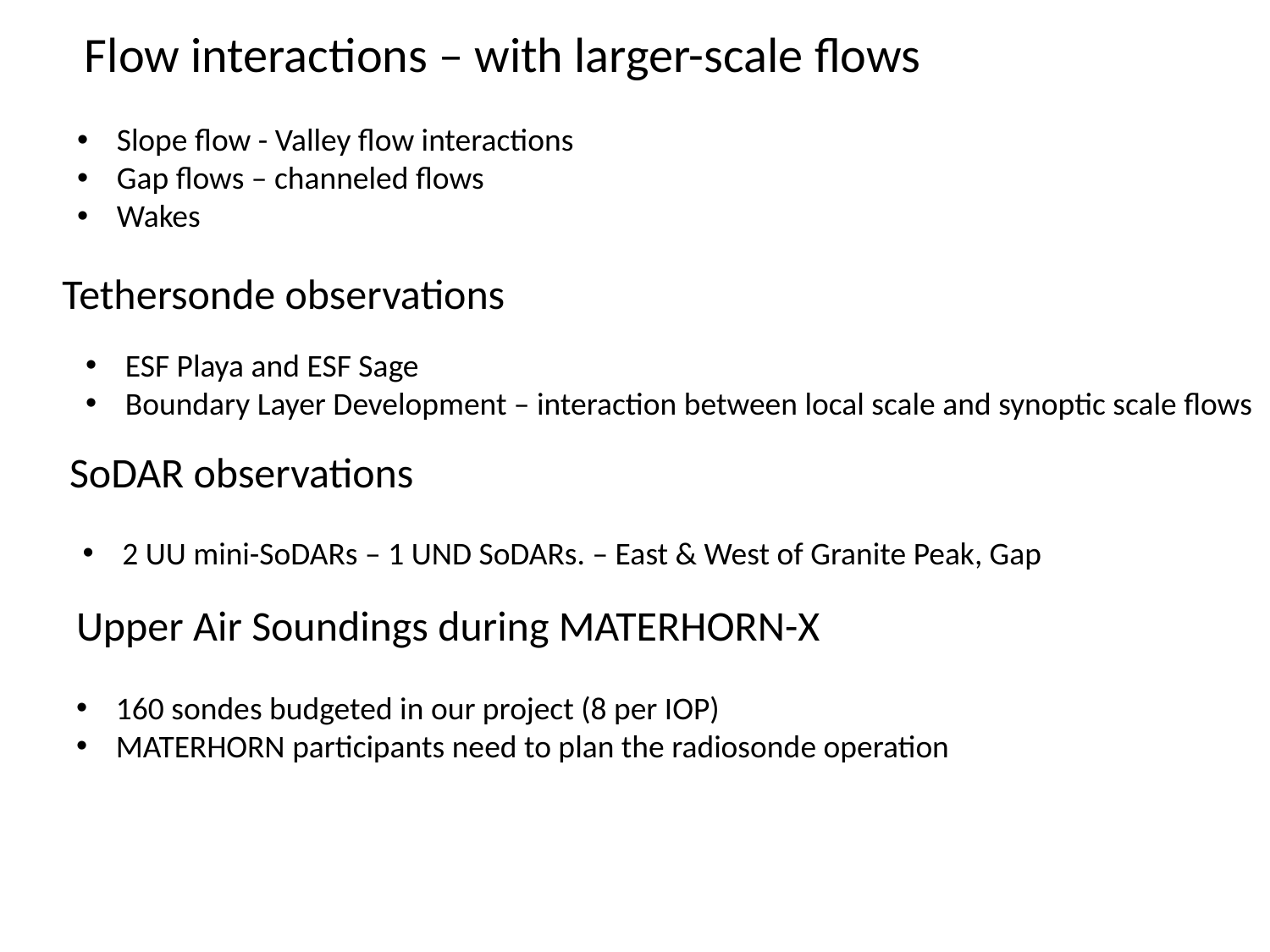

Flow interactions – with larger-scale flows
Slope flow - Valley flow interactions
Gap flows – channeled flows
Wakes

Tethersonde observations
ESF Playa and ESF Sage
Boundary Layer Development – interaction between local scale and synoptic scale flows
SoDAR observations
2 UU mini-SoDARs – 1 UND SoDARs. – East & West of Granite Peak, Gap
Upper Air Soundings during MATERHORN-X

160 sondes budgeted in our project (8 per IOP)
MATERHORN participants need to plan the radiosonde operation